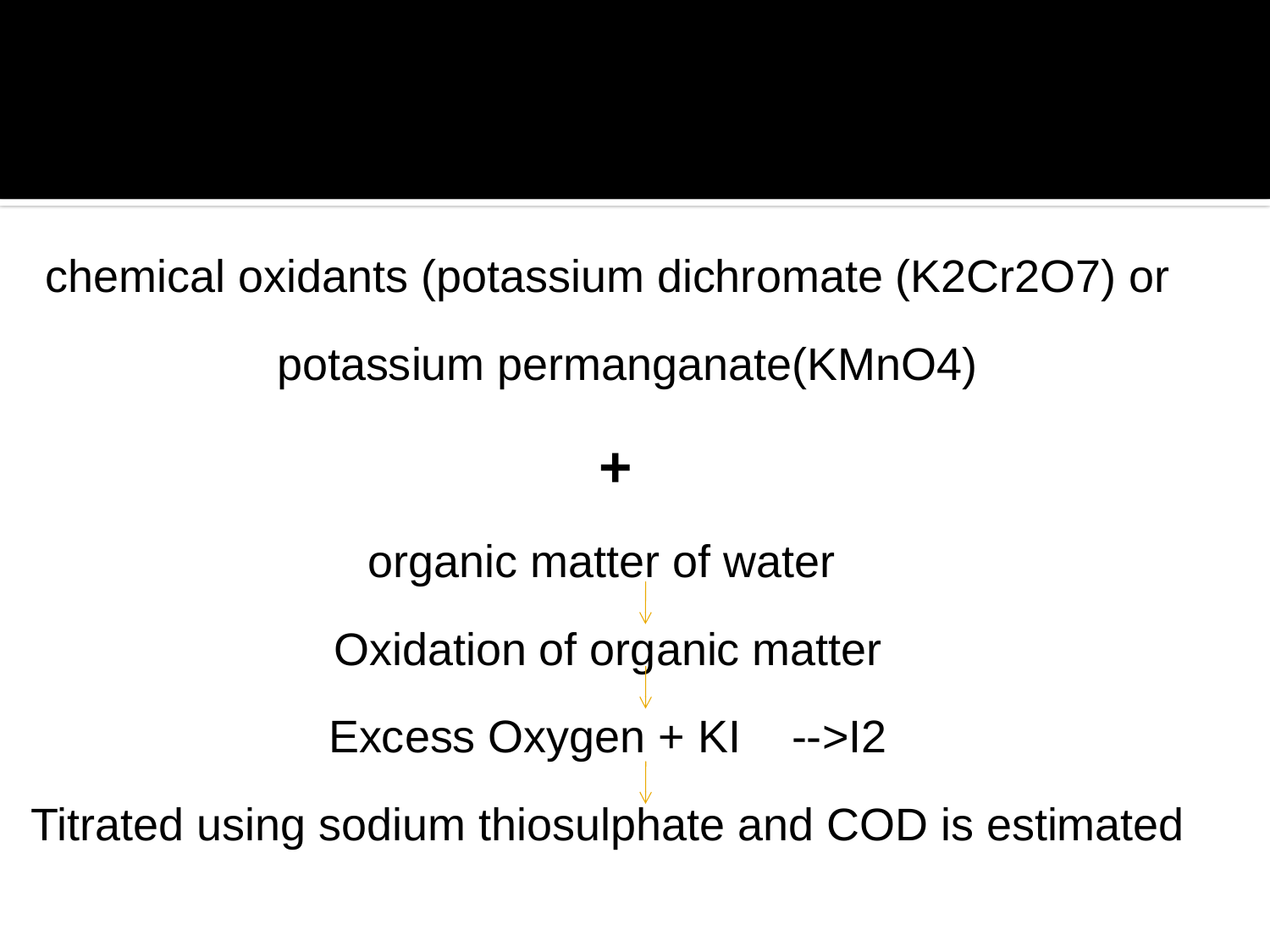

chemical oxidants (potassium dichromate (K2Cr2O7) or potassium permanganate(KMnO4)
 +
organic matter of water
Oxidation of organic matter
Excess Oxygen + KI    -->I2
Titrated using sodium thiosulphate and COD is estimated